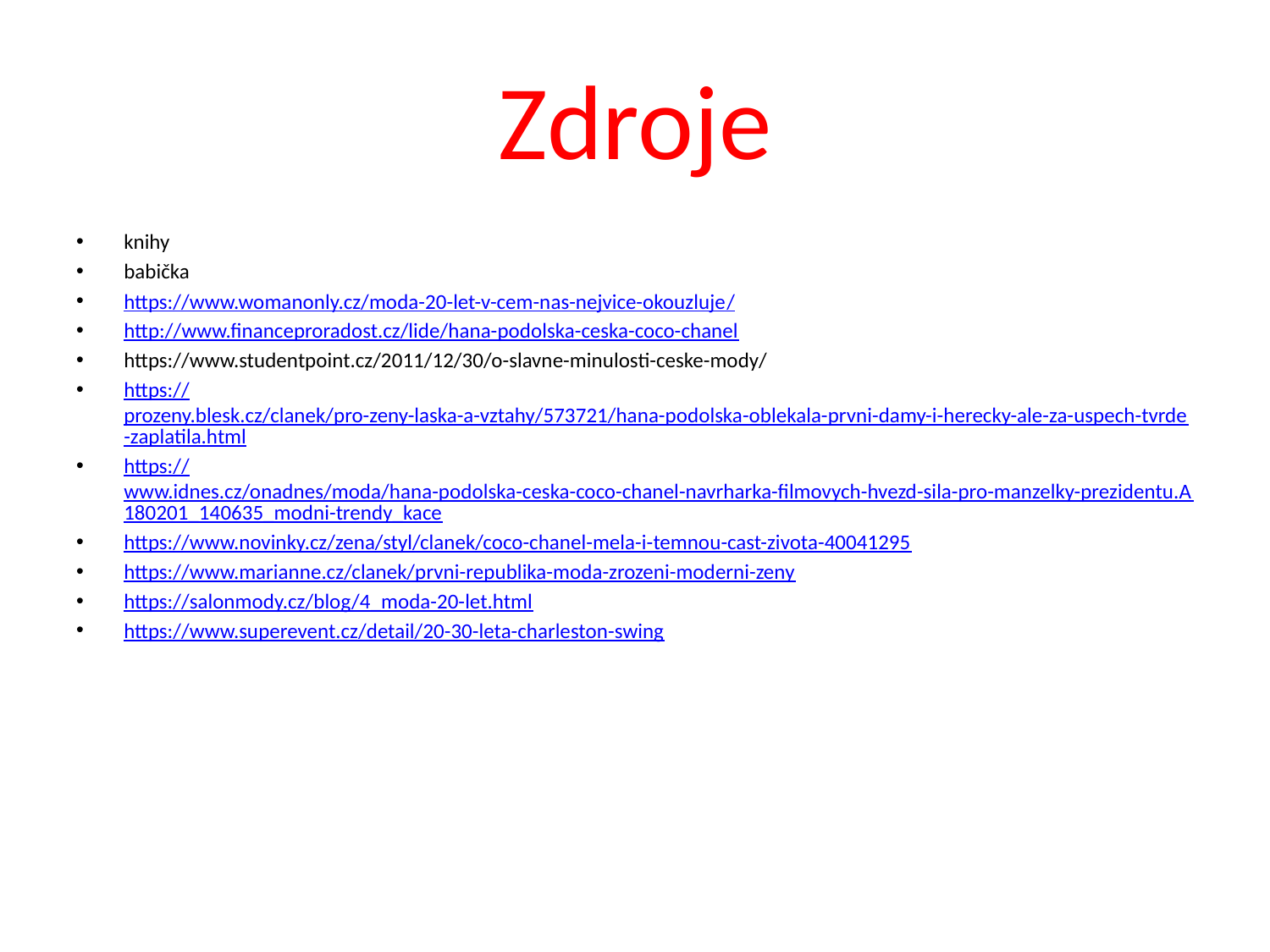

# Zdroje
knihy
babička
https://www.womanonly.cz/moda-20-let-v-cem-nas-nejvice-okouzluje/
http://www.financeproradost.cz/lide/hana-podolska-ceska-coco-chanel
https://www.studentpoint.cz/2011/12/30/o-slavne-minulosti-ceske-mody/
https://prozeny.blesk.cz/clanek/pro-zeny-laska-a-vztahy/573721/hana-podolska-oblekala-prvni-damy-i-herecky-ale-za-uspech-tvrde-zaplatila.html
https://www.idnes.cz/onadnes/moda/hana-podolska-ceska-coco-chanel-navrharka-filmovych-hvezd-sila-pro-manzelky-prezidentu.A180201_140635_modni-trendy_kace
https://www.novinky.cz/zena/styl/clanek/coco-chanel-mela-i-temnou-cast-zivota-40041295
https://www.marianne.cz/clanek/prvni-republika-moda-zrozeni-moderni-zeny
https://salonmody.cz/blog/4_moda-20-let.html
https://www.superevent.cz/detail/20-30-leta-charleston-swing